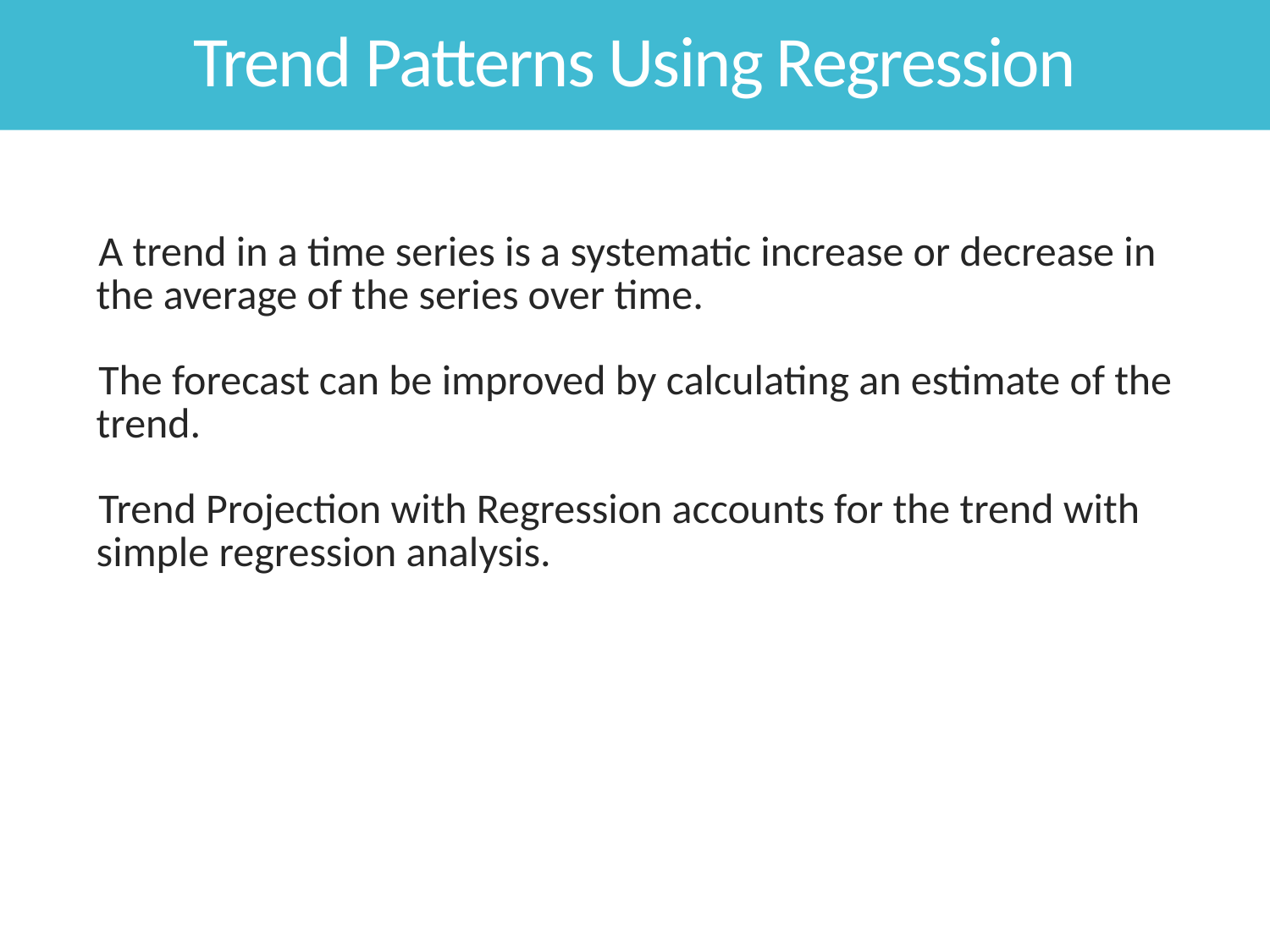

Trend Patterns Using Regression
A trend in a time series is a systematic increase or decrease in the average of the series over time.
The forecast can be improved by calculating an estimate of the trend.
Trend Projection with Regression accounts for the trend with simple regression analysis.